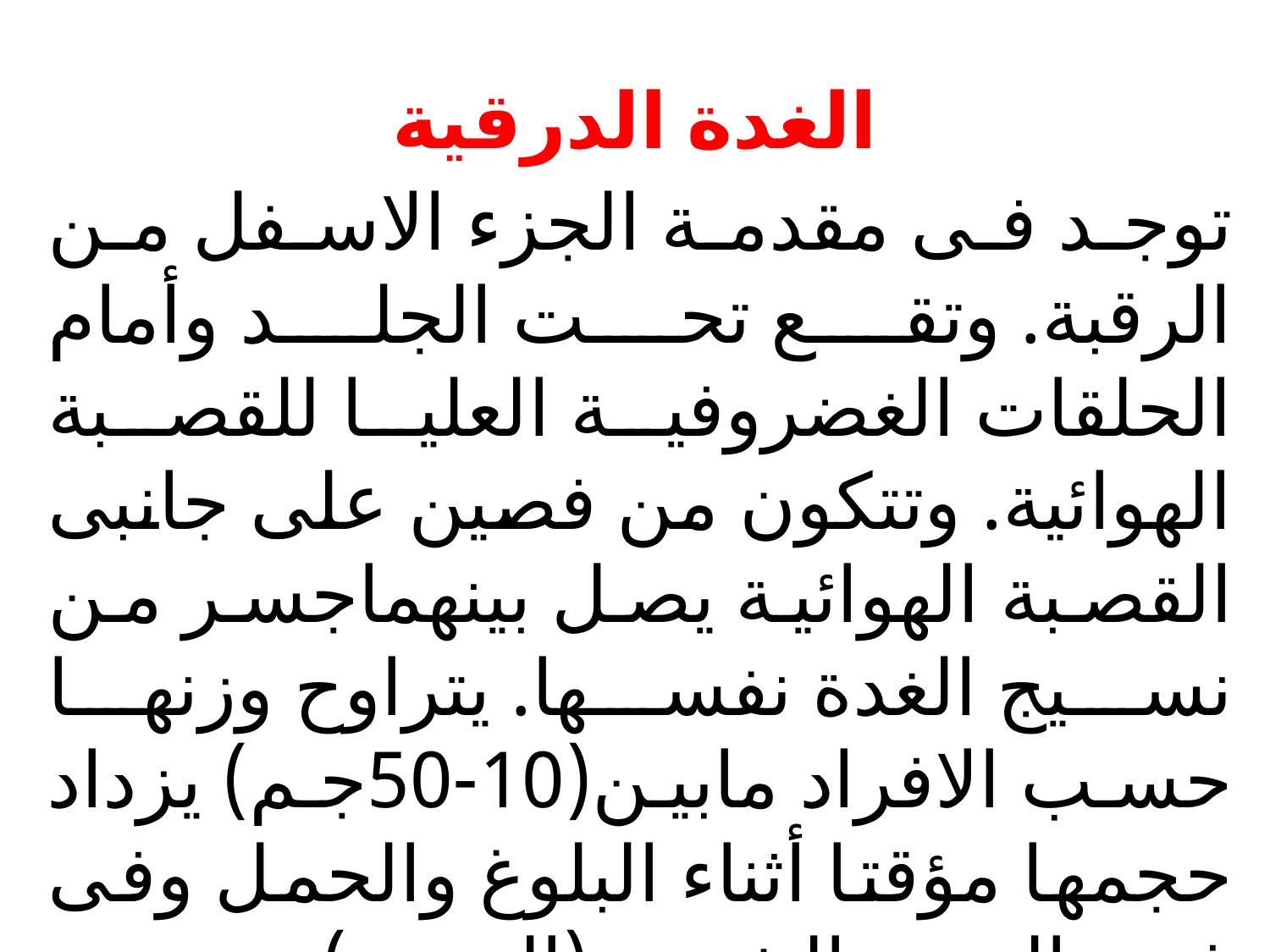

# الغدة الدرقية
توجد فى مقدمة الجزء الاسفل من الرقبة. وتقع تحت الجلد وأمام الحلقات الغضروفية العليا للقصبة الهوائية. وتتكون من فصين على جانبى القصبة الهوائية يصل بينهماجسر من نسيج الغدة نفسها. يتراوح وزنها حسب الافراد مابين(10-50جم) يزداد حجمها مؤقتا أثناء البلوغ والحمل وفى فترة الدورة الشهرية(الحيض).